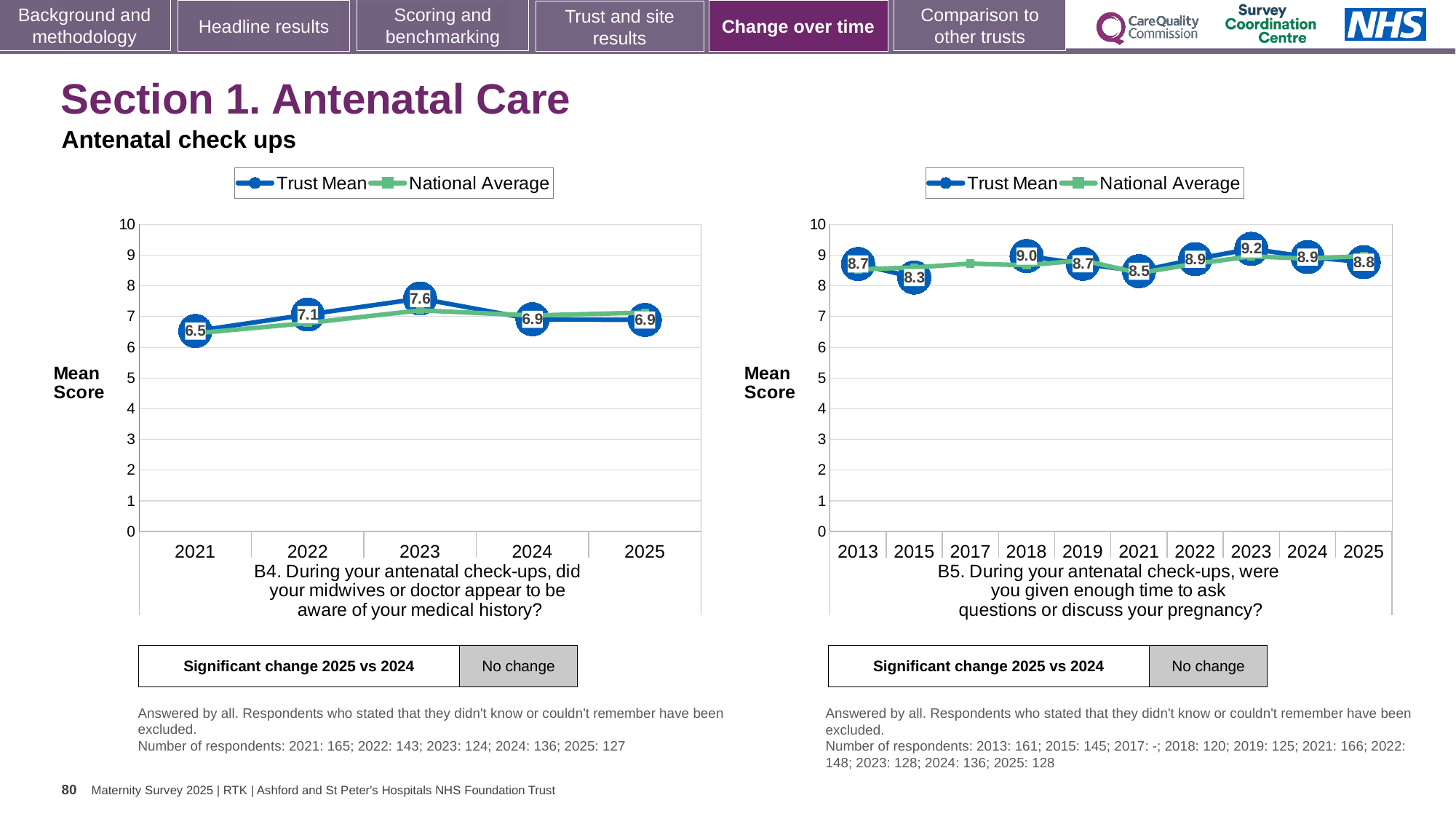

# Section 1. Antenatal Care
Antenatal check ups

### Chart

| Category | Trust Mean | National Average |
|---|---|---|
| 2021 | 6.529275543774115 | 6.455163447895841 |
| 2022 | 7.066173622635877 | 6.7896576930801 |
| 2023 | 7.587195921896434 | 7.201655927277624 |
| 2024 | 6.911709771197801 | 7.035712669914595 |
| 2025 | 6.890437171793074 | 7.128932333714427 |

### Chart

| Category | Trust Mean | National Average |
|---|---|---|
| 2013 | 8.710997923302585 | 8.534338668237579 |
| 2015 | 8.270449706900012 | 8.598099124847632 |
| 2017 | None | 8.723314376787982 |
| 2018 | 8.969532230587959 | 8.6696732268667 |
| 2019 | 8.715656938803361 | 8.83096682615885 |
| 2021 | 8.476993621622343 | 8.416259900267834 |
| 2022 | 8.86849864058745 | 8.718080276000922 |
| 2023 | 9.204375915759925 | 8.961248686411796 |
| 2024 | 8.939543061558691 | 8.885392546628402 |
| 2025 | 8.772239370984215 | 8.969742580414081 |
| Significant change 2025 vs 2024 | No change |
| --- | --- |
| Significant change 2025 vs 2024 | No change |
| --- | --- |
Answered by all. Respondents who stated that they didn't know or couldn't remember have been excluded.
Number of respondents: 2021: 165; 2022: 143; 2023: 124; 2024: 136; 2025: 127
Answered by all. Respondents who stated that they didn't know or couldn't remember have been excluded.
Number of respondents: 2013: 161; 2015: 145; 2017: -; 2018: 120; 2019: 125; 2021: 166; 2022: 148; 2023: 128; 2024: 136; 2025: 128
80